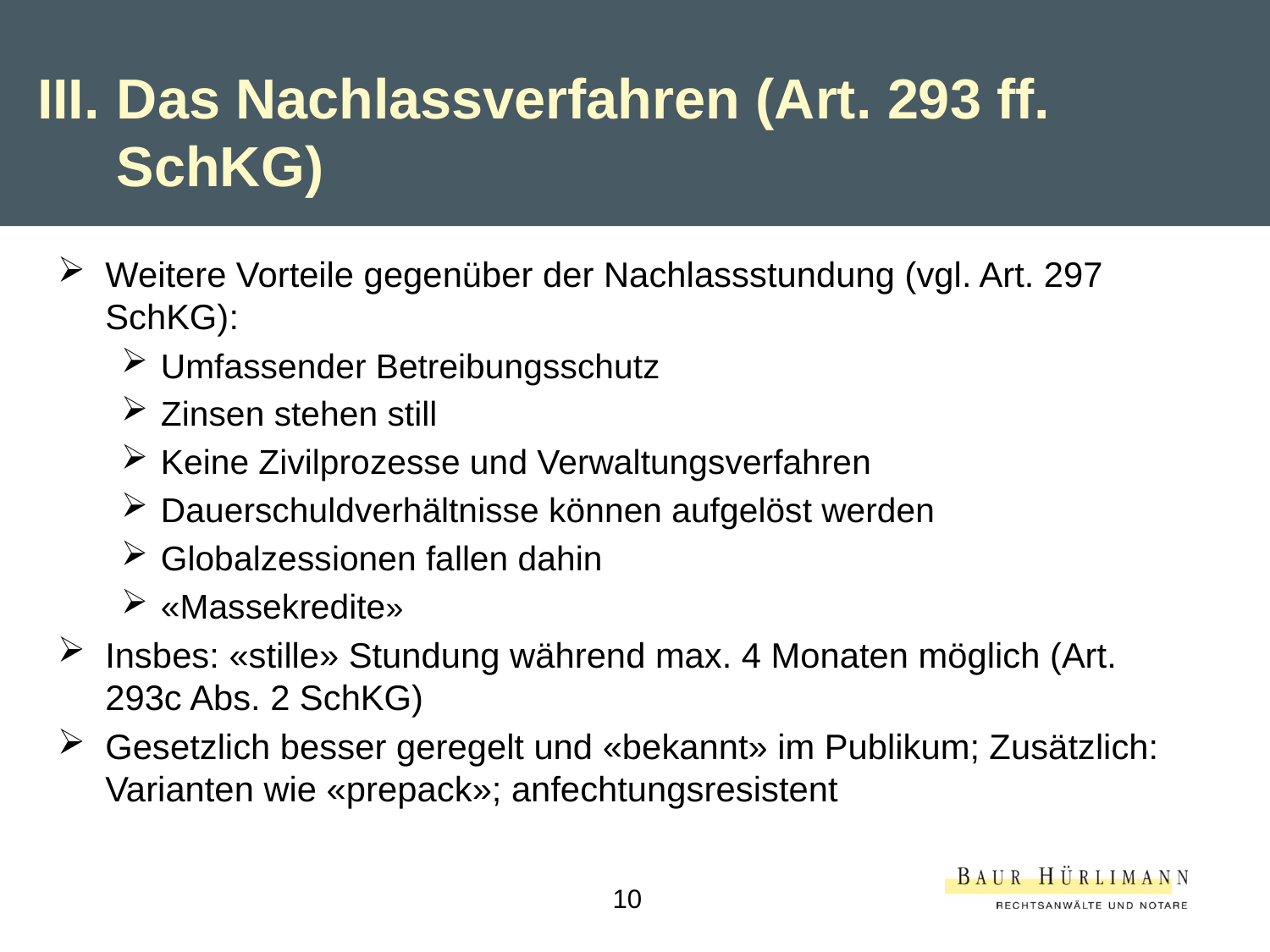

III.	Das Nachlassverfahren (Art. 293 ff. SchKG)
Weitere Vorteile gegenüber der Nachlassstundung (vgl. Art. 297 SchKG):
Umfassender Betreibungsschutz
Zinsen stehen still
Keine Zivilprozesse und Verwaltungsverfahren
Dauerschuldverhältnisse können aufgelöst werden
Globalzessionen fallen dahin
«Massekredite»
Insbes: «stille» Stundung während max. 4 Monaten möglich (Art. 293c Abs. 2 SchKG)
Gesetzlich besser geregelt und «bekannt» im Publikum; Zusätzlich: Varianten wie «prepack»; anfechtungsresistent

10